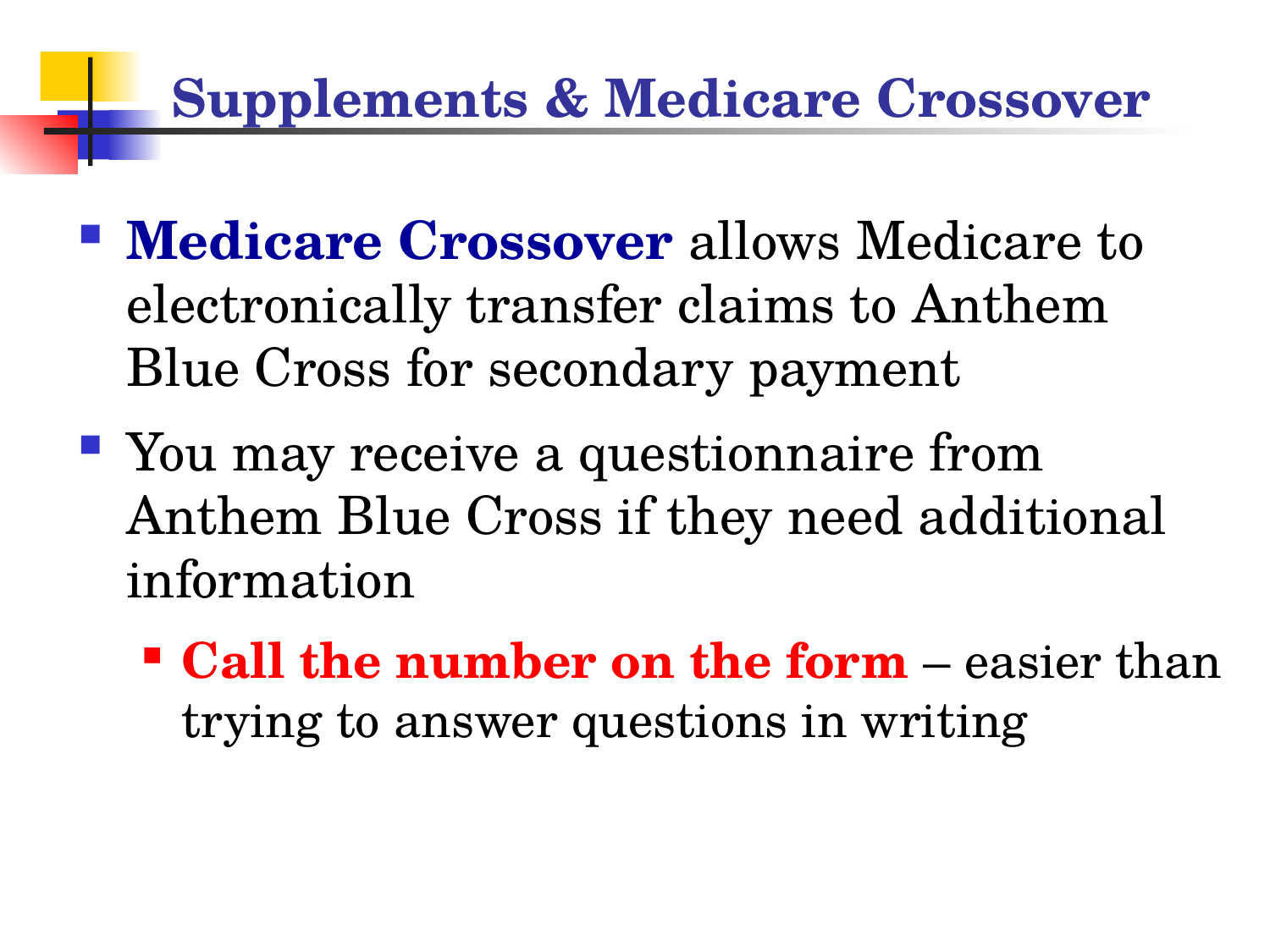

# Supplements & Medicare Crossover
Medicare Crossover allows Medicare to electronically transfer claims to Anthem Blue Cross for secondary payment
You may receive a questionnaire from
Anthem Blue Cross if they need additional information
Call the number on the form – easier than trying to answer questions in writing